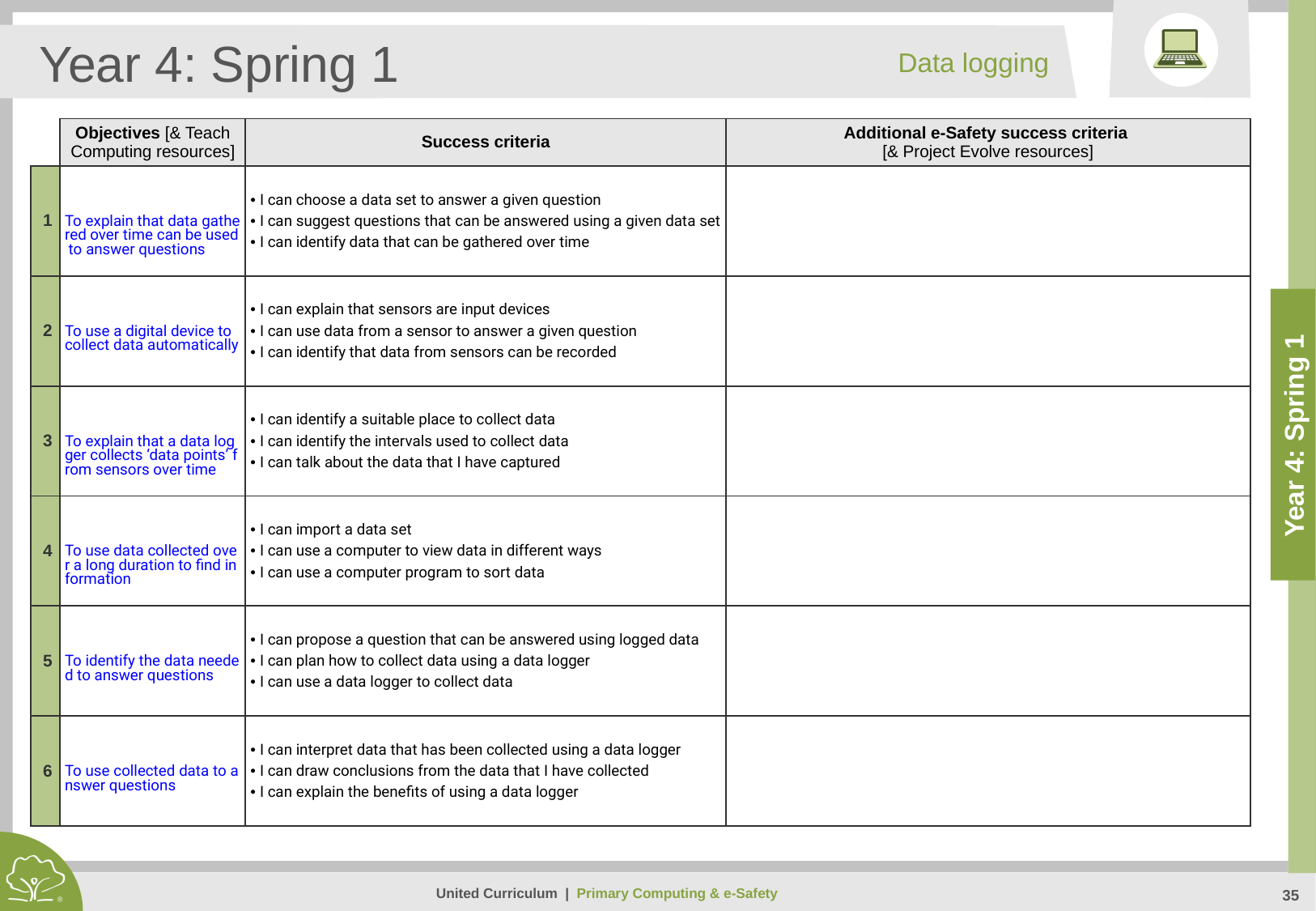

Data logging
Year 4: Spring 1
|  | Objectives [& Teach Computing resources] | Success criteria | Additional e-Safety success criteria [& Project Evolve resources] |
| --- | --- | --- | --- |
| 1 | To explain that data gathered over time can be used to answer questions | I can choose a data set to answer a given question I can suggest questions that can be answered using a given data set I can identify data that can be gathered over time |  |
| 2 | To use a digital device to collect data automatically | I can explain that sensors are input devices I can use data from a sensor to answer a given question I can identify that data from sensors can be recorded |  |
| 3 | To explain that a data logger collects ‘data points’ from sensors over time | I can identify a suitable place to collect data I can identify the intervals used to collect data I can talk about the data that I have captured |  |
| 4 | To use data collected over a long duration to find information | I can import a data set I can use a computer to view data in different ways I can use a computer program to sort data |  |
| 5 | To identify the data needed to answer questions | I can propose a question that can be answered using logged data I can plan how to collect data using a data logger I can use a data logger to collect data |  |
| 6 | To use collected data to answer questions | I can interpret data that has been collected using a data logger I can draw conclusions from the data that I have collected I can explain the benefits of using a data logger |  |
Year 4: Spring 1